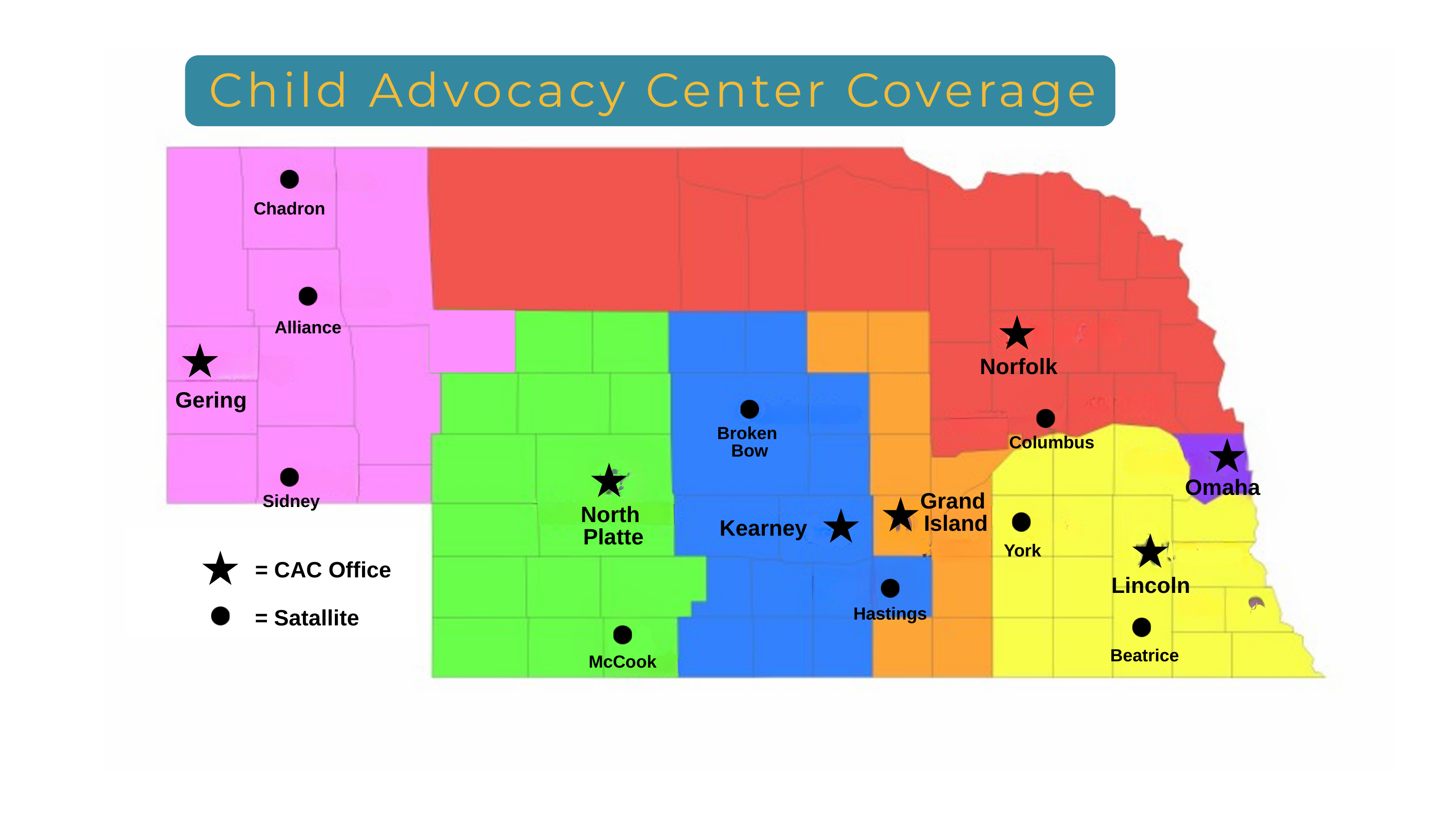

Child Advocacy Center Coverage

Chadron

Alliance

Norfolk
Gering

Broken
Bow
Columbus

Omaha
Sidney
Grand
Island

North
Platte

Kearney

York

= CAC Office
Lincoln

= Satallite
Hastings

Beatrice
McCook